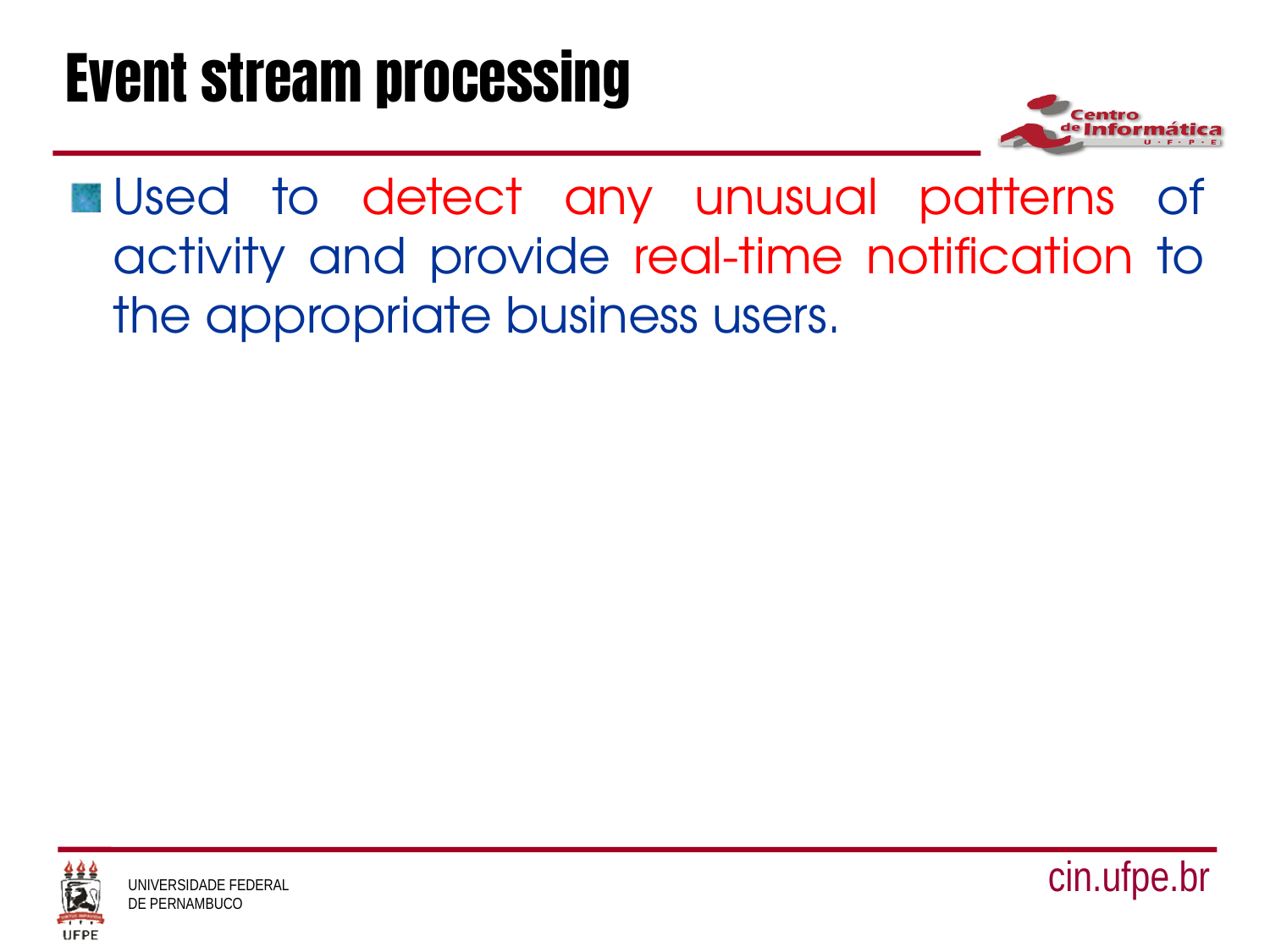

# Event stream processing
Used to detect any unusual patterns of activity and provide real-time notification to the appropriate business users.